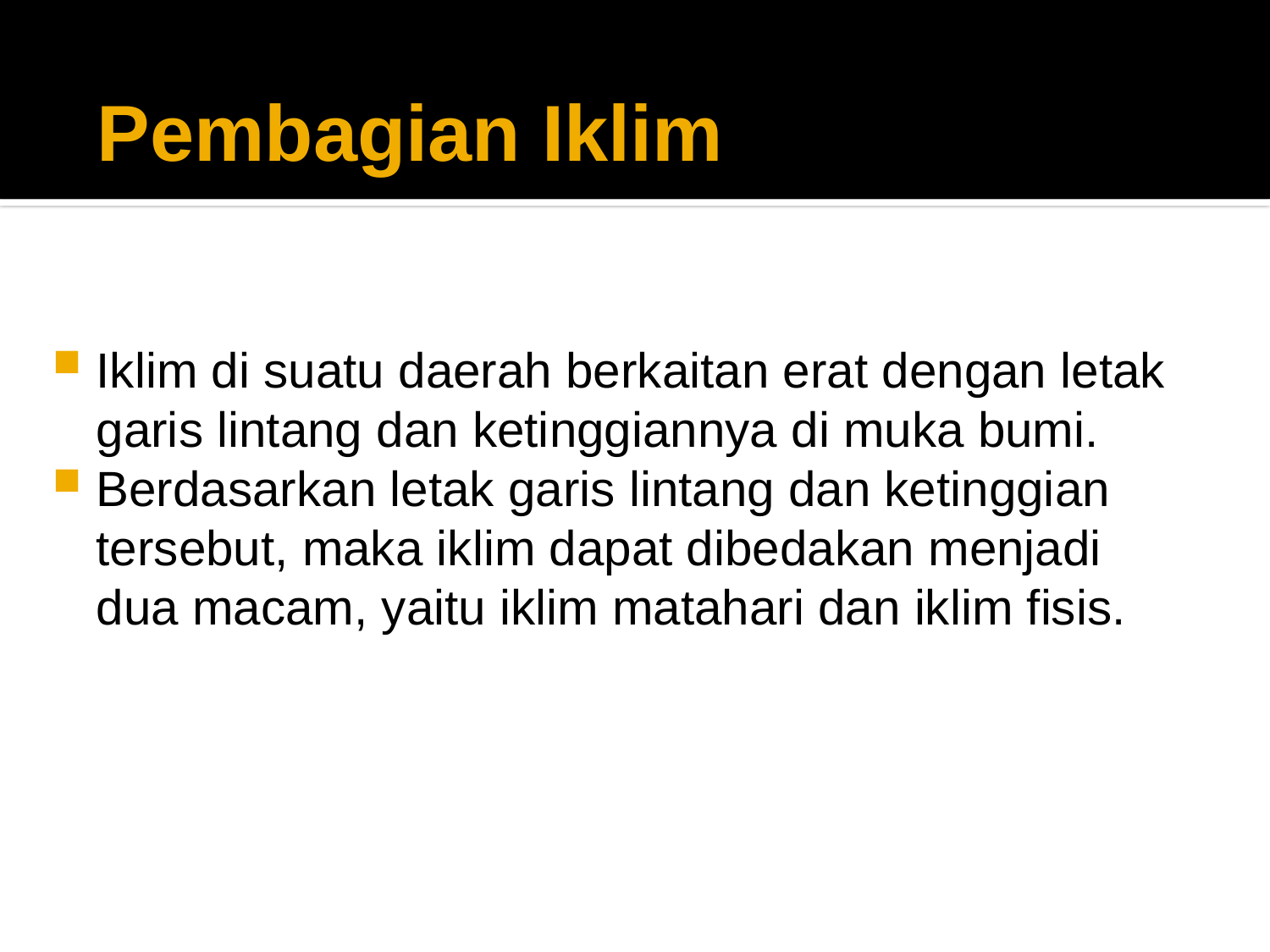

Pembagian Iklim

Iklim di suatu daerah berkaitan erat dengan letak garis lintang dan ketinggiannya di muka bumi.
Berdasarkan letak garis lintang dan ketinggian tersebut, maka iklim dapat dibedakan menjadi dua macam, yaitu iklim matahari dan iklim fisis.